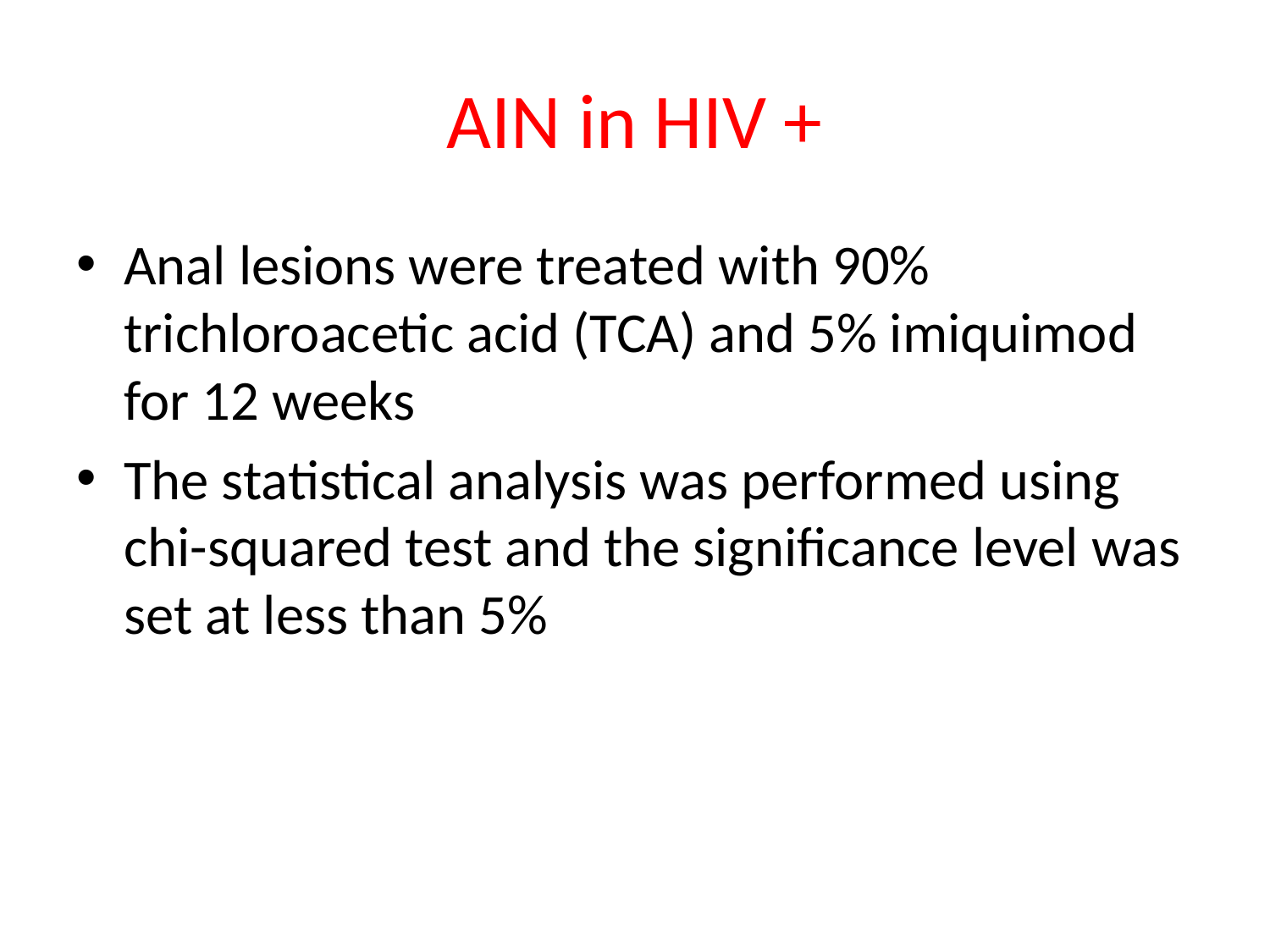

# AIN in HIV +
Anal lesions were treated with 90% trichloroacetic acid (TCA) and 5% imiquimod for 12 weeks
The statistical analysis was performed using chi-squared test and the significance level was set at less than 5%